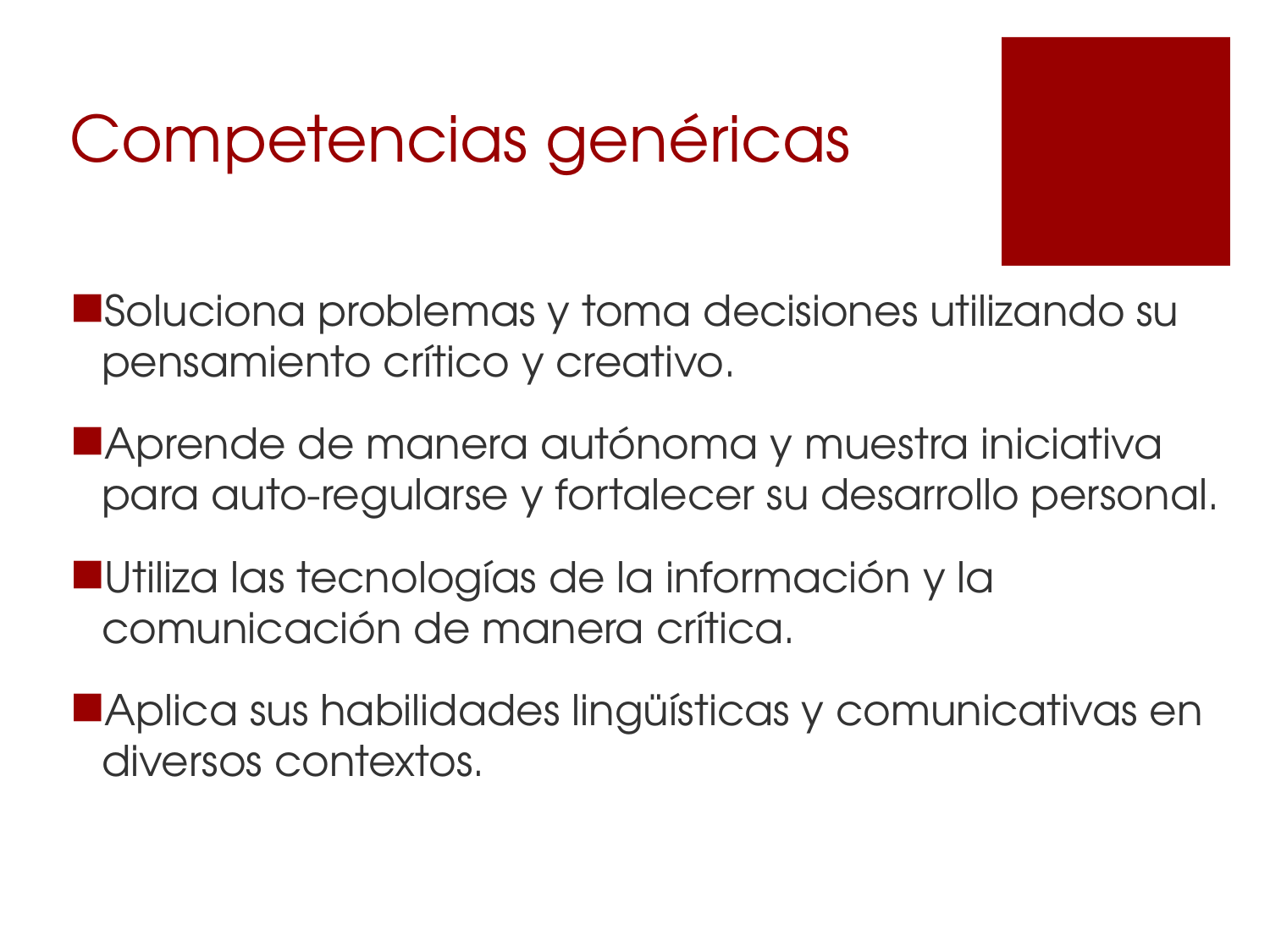

# Competencias genéricas
Soluciona problemas y toma decisiones utilizando su pensamiento crítico y creativo.
Aprende de manera autónoma y muestra iniciativa para auto-regularse y fortalecer su desarrollo personal.
Utiliza las tecnologías de la información y la comunicación de manera crítica.
Aplica sus habilidades lingüísticas y comunicativas en diversos contextos.